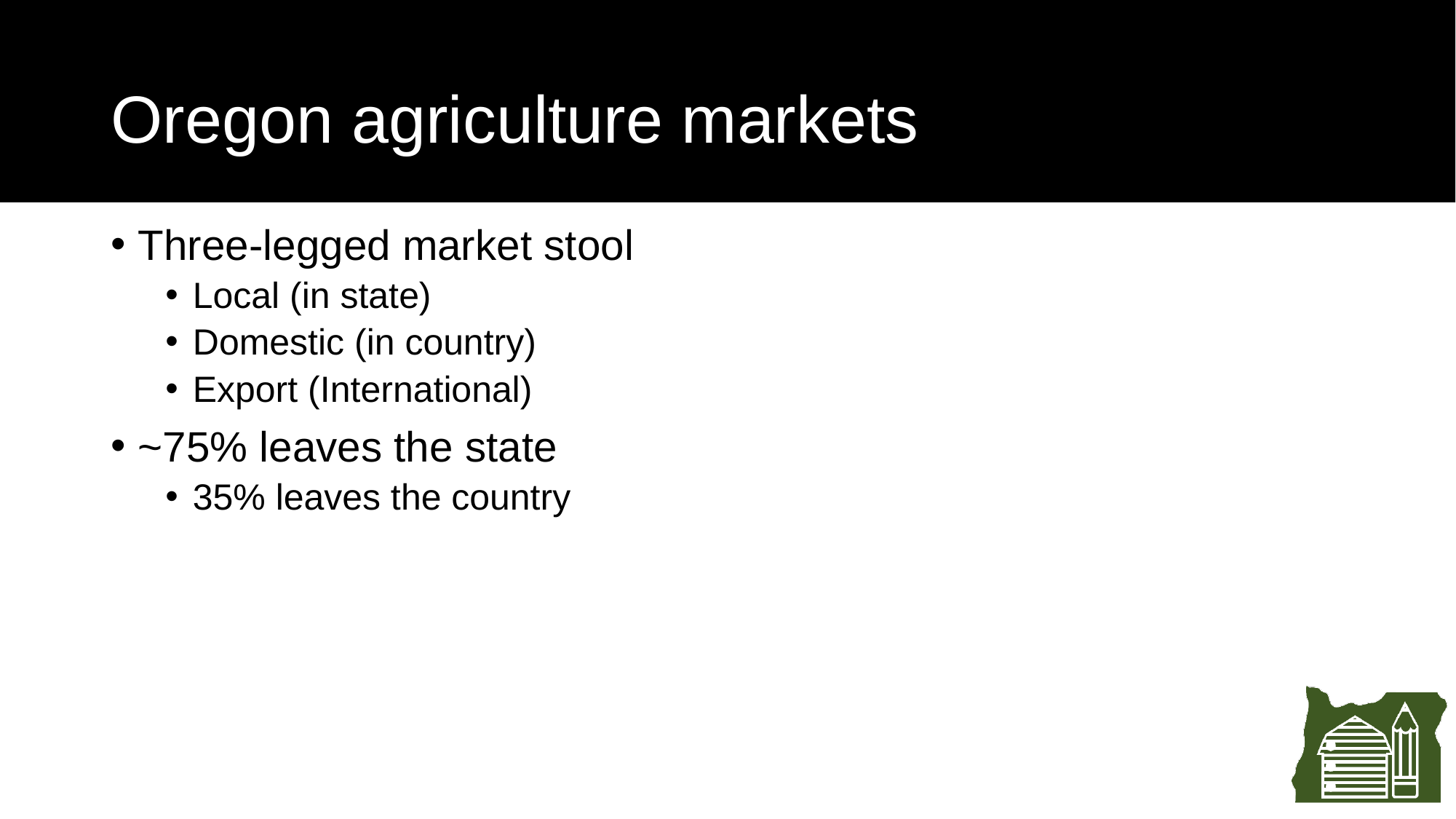

# Oregon agriculture markets
Three-legged market stool
Local (in state)
Domestic (in country)
Export (International)
~75% leaves the state
35% leaves the country